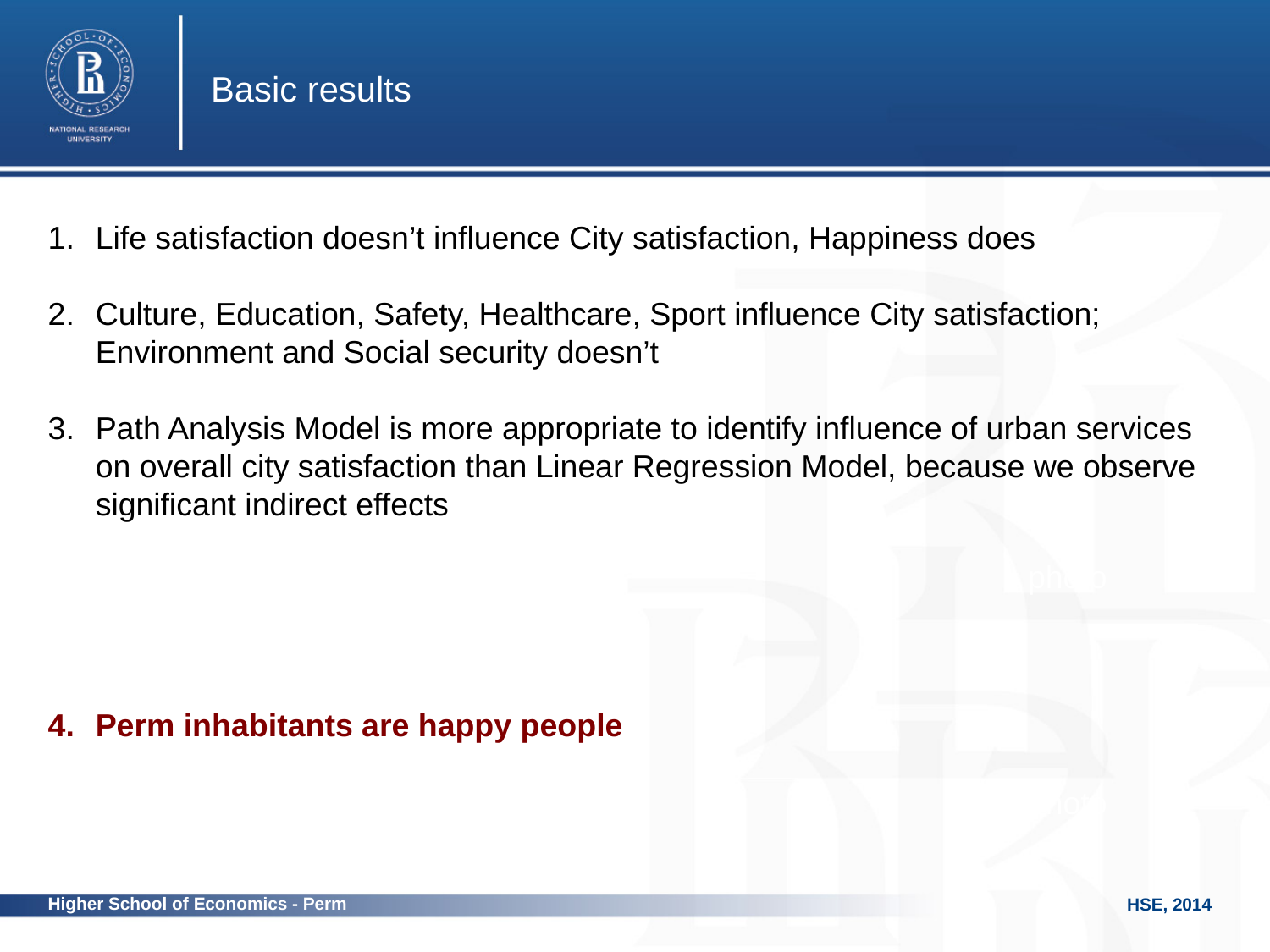

Basic results
Life satisfaction doesn’t influence City satisfaction, Happiness does

Culture, Education, Safety, Healthcare, Sport influence City satisfaction; Environment and Social security doesn’t

Path Analysis Model is more appropriate to identify influence of urban services on overall city satisfaction than Linear Regression Model, because we observe significant indirect effects

photo
Perm inhabitants are happy people
photo
Higher School of Economics - Perm
HSE, 2014